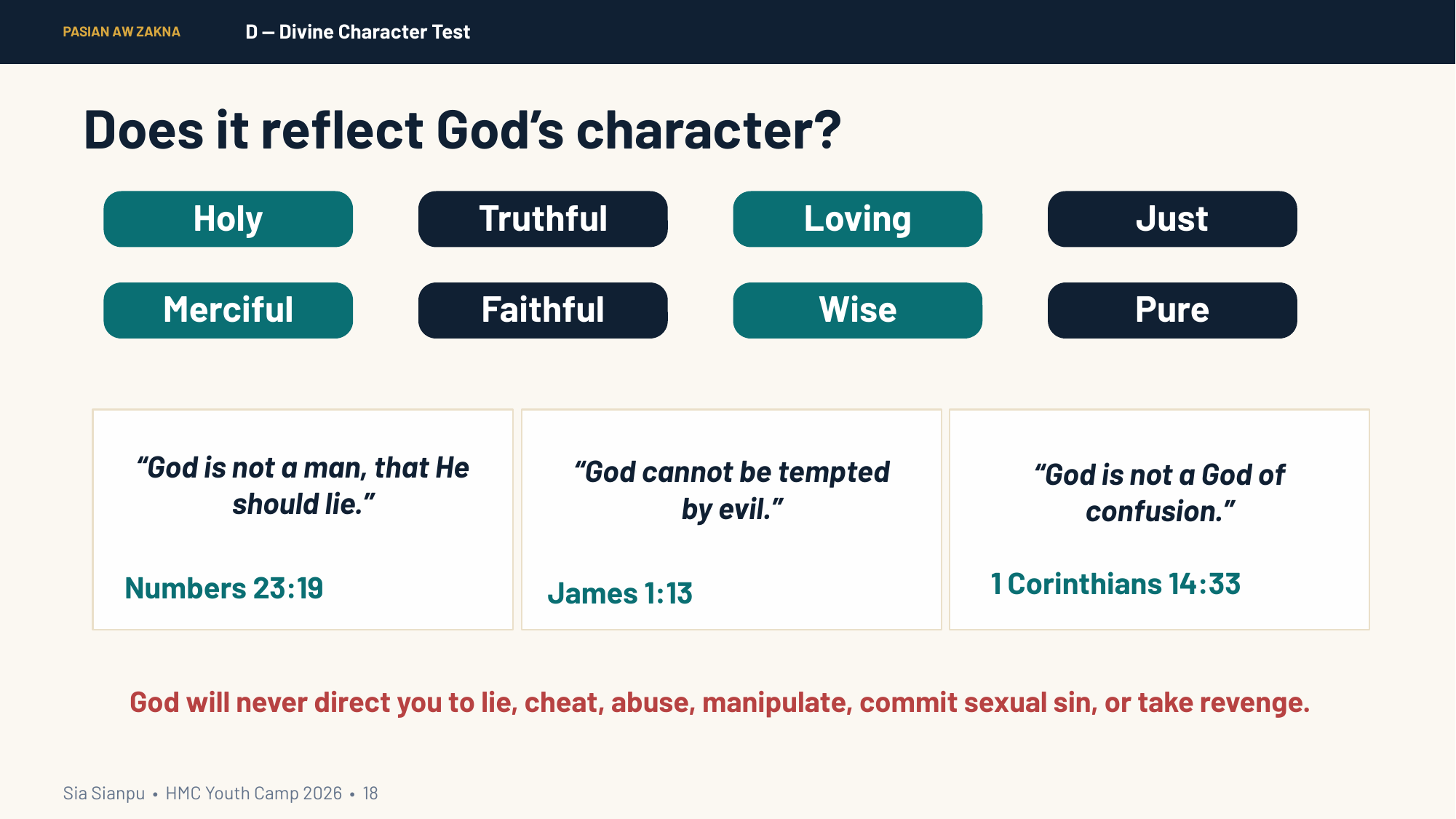

D — Divine Character Test
PASIAN AW ZAKNA
Does it reflect God’s character?

Holy
Truthful
Loving
Just

Merciful
Faithful
Wise
Pure

“God is not a man, that He should lie.”
“God cannot be tempted by evil.”
“God is not a God of confusion.”
Numbers 23:19
1 Corinthians 14:33
James 1:13
God will never direct you to lie, cheat, abuse, manipulate, commit sexual sin, or take revenge.
Sia Sianpu  •  HMC Youth Camp 2026  •  18